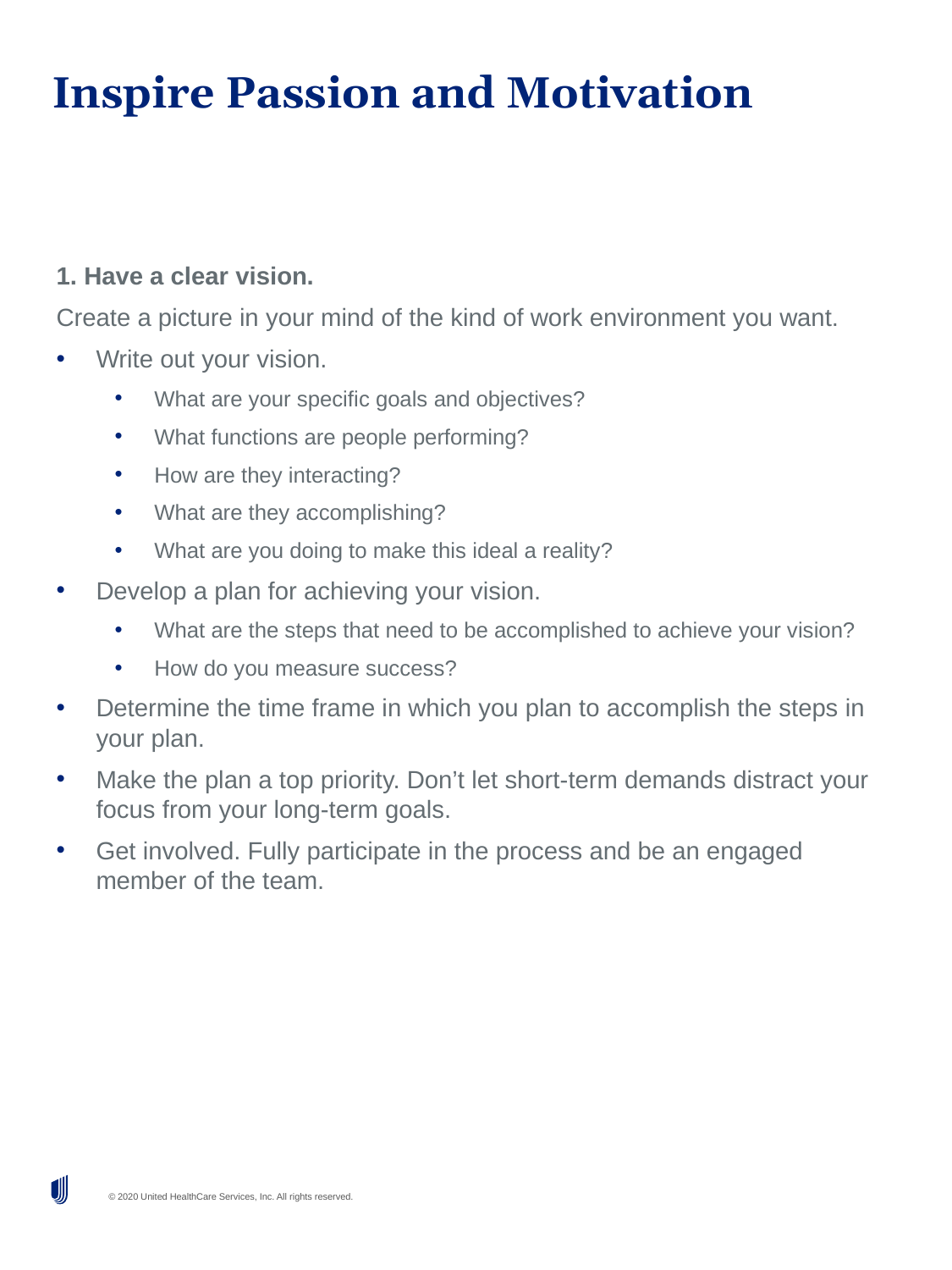

# Inspire Passion and Motivation
1. Have a clear vision.
Create a picture in your mind of the kind of work environment you want.
Write out your vision.
What are your specific goals and objectives?
What functions are people performing?
How are they interacting?
What are they accomplishing?
What are you doing to make this ideal a reality?
Develop a plan for achieving your vision.
What are the steps that need to be accomplished to achieve your vision?
How do you measure success?
Determine the time frame in which you plan to accomplish the steps in your plan.
Make the plan a top priority. Don’t let short-term demands distract your focus from your long-term goals.
Get involved. Fully participate in the process and be an engaged member of the team.